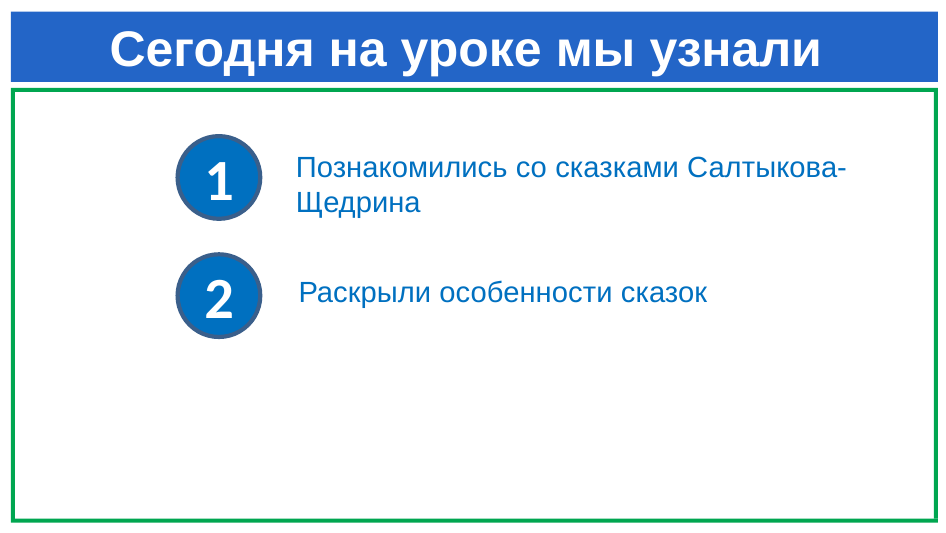

# Сегодня на уроке мы узнали
1
Познакомились со сказками Салтыкова-Щедрина
2
Раскрыли особенности сказок